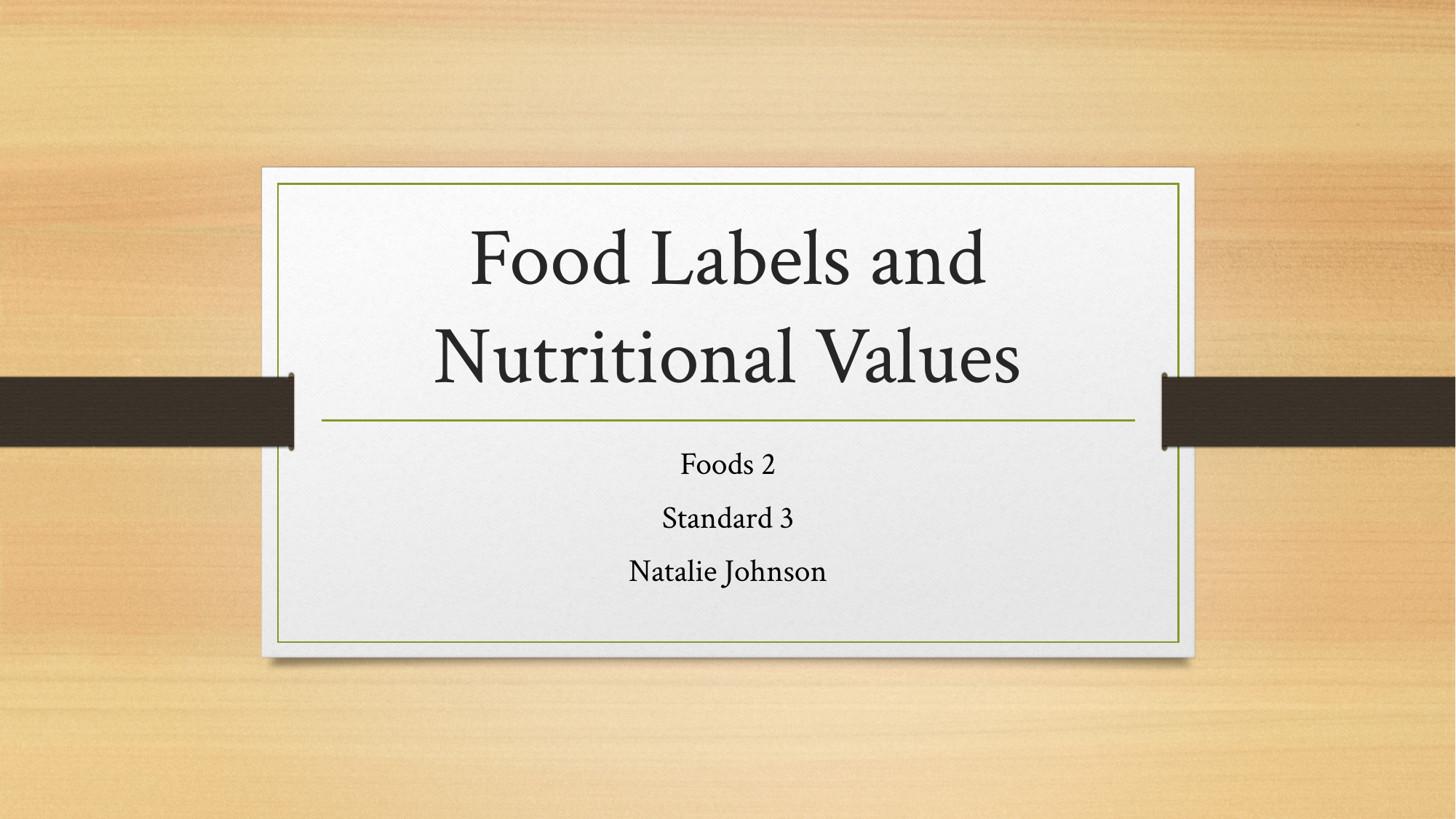

# Food Labels and Nutritional Values
Foods 2
Standard 3
Natalie Johnson